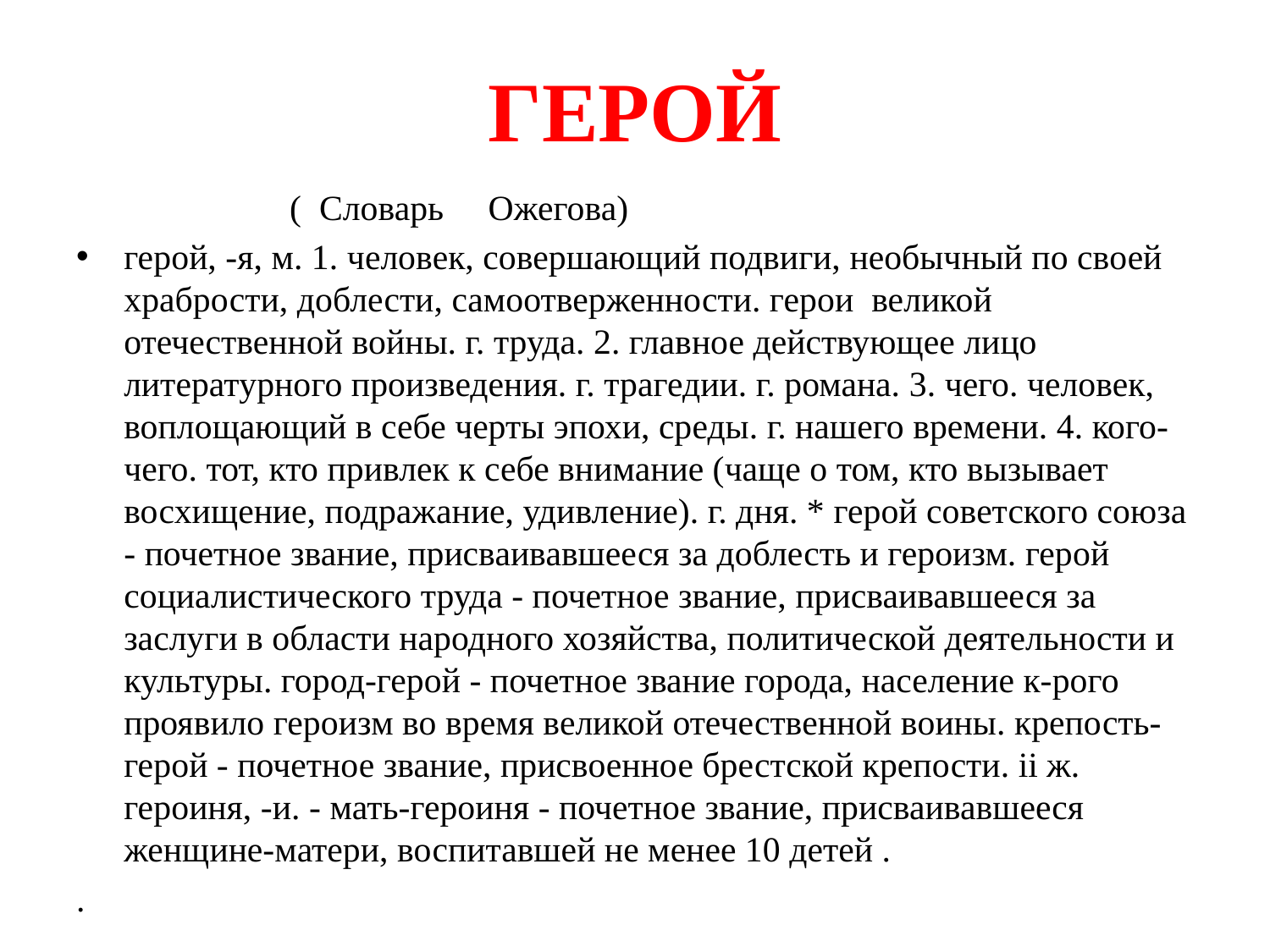

# ГЕРОЙ
                        (  Словарь     Ожегова)
герой, -я, м. 1. человек, совершающий подвиги, необычный по своей храбрости, доблести, самоотверженности. герои  великой отечественной войны. г. труда. 2. главное действующее лицо литературного произведения. г. трагедии. г. романа. 3. чего. человек, воплощающий в себе черты эпохи, среды. г. нашего времени. 4. кого-чего. тот, кто привлек к себе внимание (чаще о том, кто вызывает восхищение, подражание, удивление). г. дня. * герой советского союза - почетное звание, присваивавшееся за доблесть и героизм. герой социалистического труда - почетное звание, присваивавшееся за заслуги в области народного хозяйства, политической деятельности и культуры. город-герой - почетное звание города, население к-рого проявило героизм во время великой отечественной воины. крепость-герой - почетное звание, присвоенное брестской крепости. ii ж. героиня, -и. - мать-героиня - почетное звание, присваивавшееся женщине-матери, воспитавшей не менее 10 детей .
.